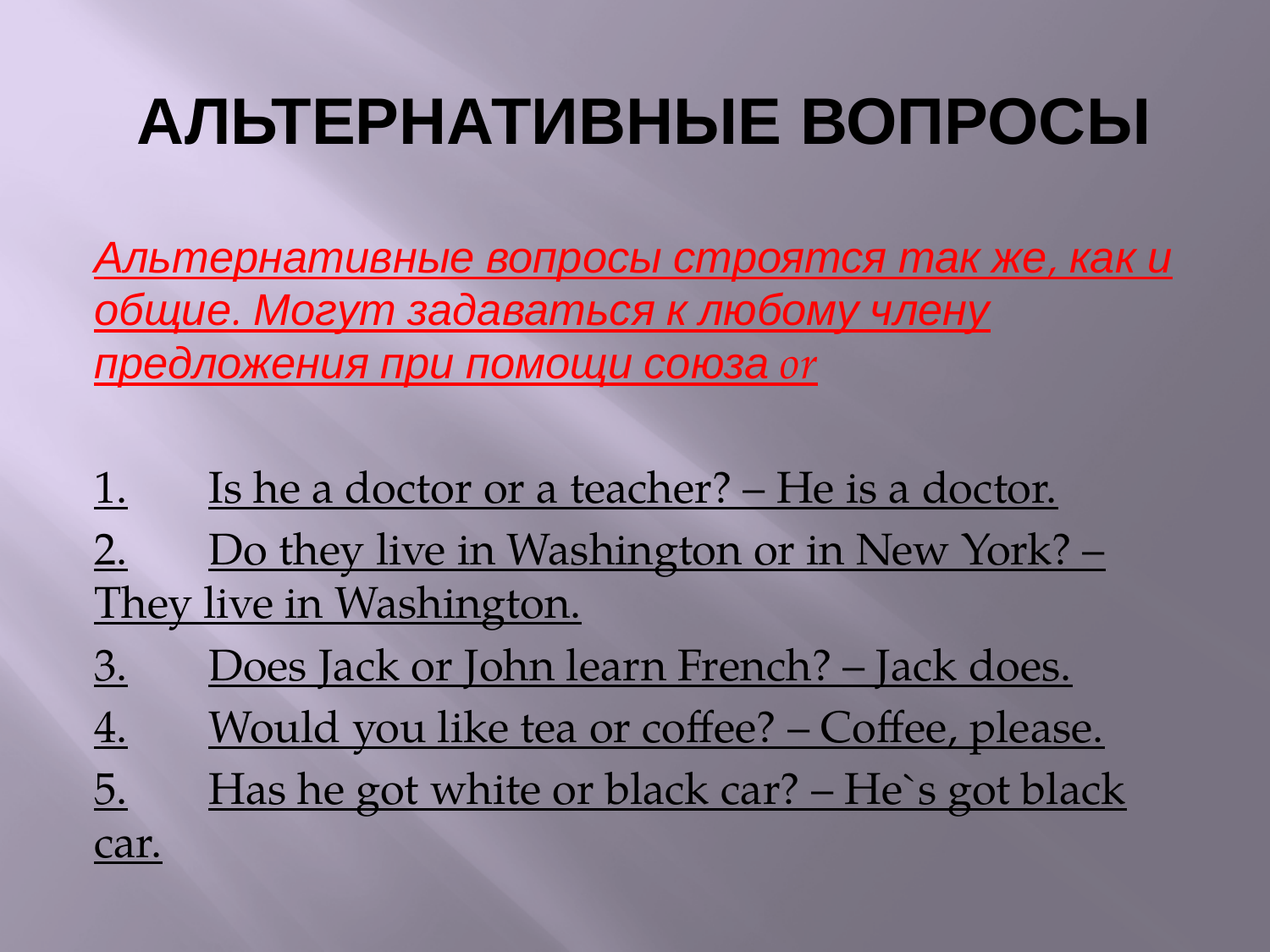

# АЛЬТЕРНАТИВНЫЕ ВОПРОСЫ
Альтернативные вопросы строятся так же, как и общие. Могут задаваться к любому члену предложения при помощи союза or

1.	Is he a doctor or a teacher? – He is a doctor.
2.	Do they live in Washington or in New York? – They live in Washington.
3.	Does Jack or John learn French? – Jack does.
4.	Would you like tea or coffee? – Coffee, please.
5.	Has he got white or black car? – He`s got black car.